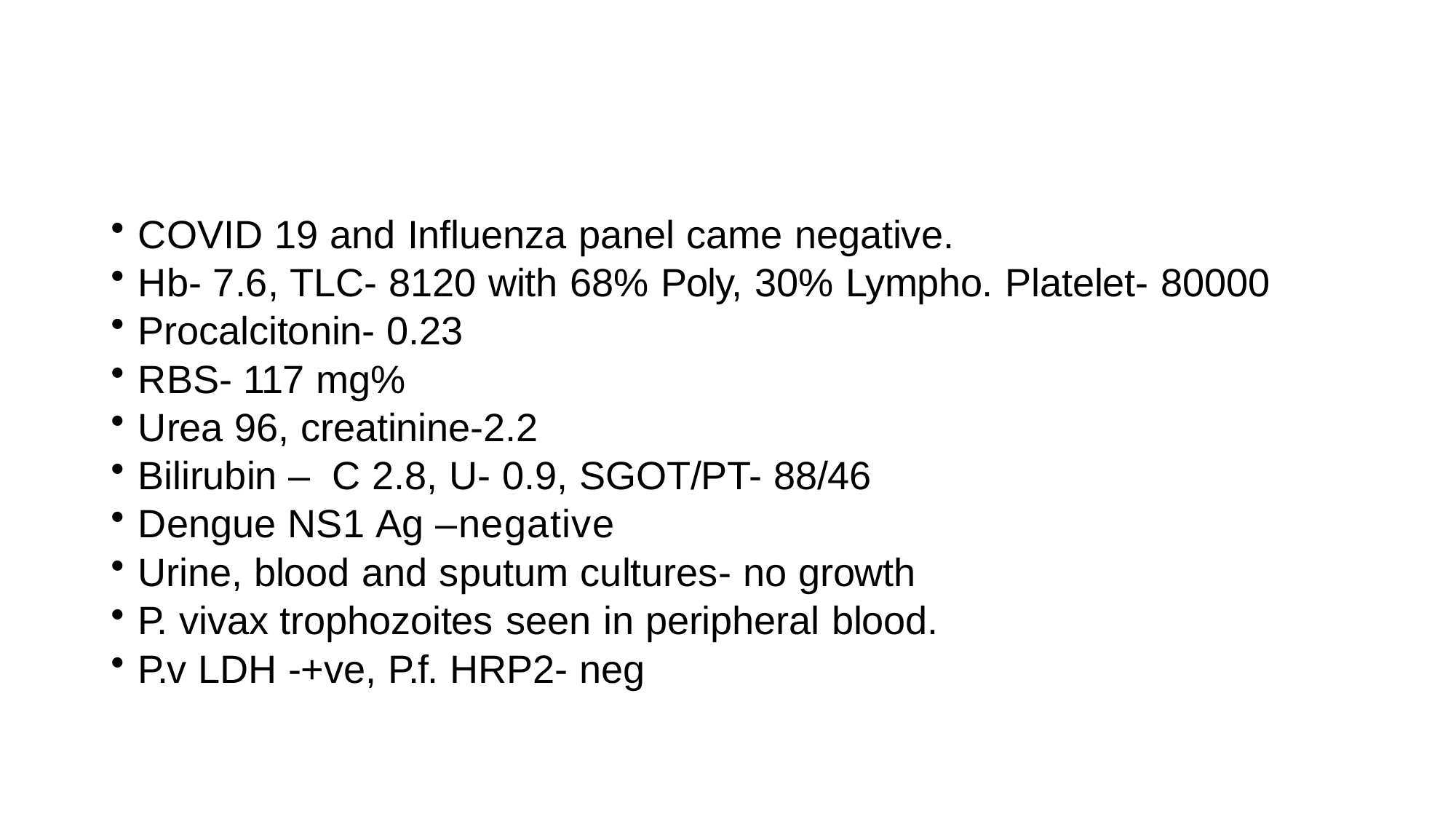

COVID 19 and Influenza panel came negative.
Hb- 7.6, TLC- 8120 with 68% Poly, 30% Lympho. Platelet- 80000
Procalcitonin- 0.23
RBS- 117 mg%
Urea 96, creatinine-2.2
Bilirubin – C 2.8, U- 0.9, SGOT/PT- 88/46
Dengue NS1 Ag –negative
Urine, blood and sputum cultures- no growth
P. vivax trophozoites seen in peripheral blood.
P.v LDH -+ve, P.f. HRP2- neg